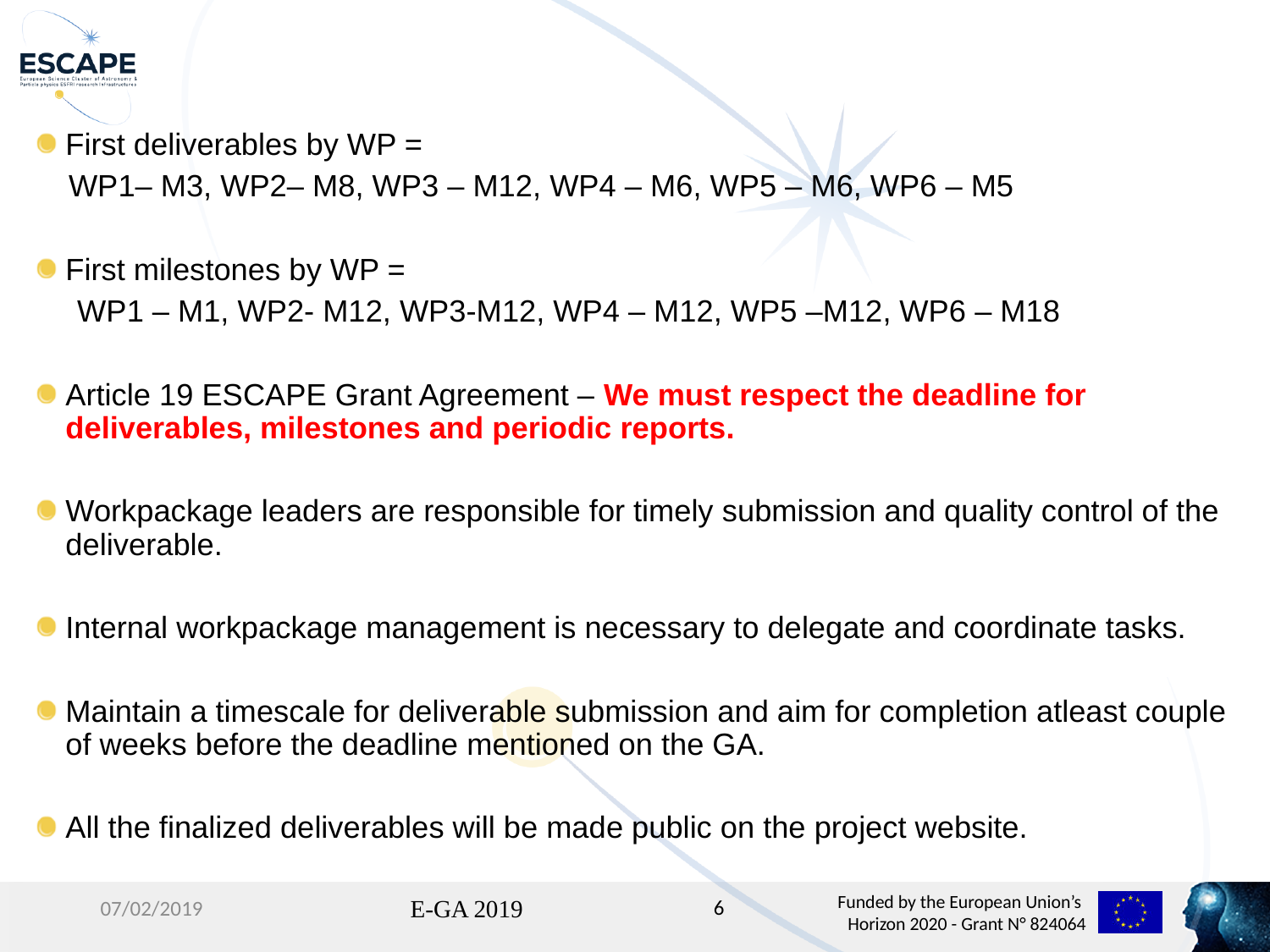

First deliverables by WP =
    WP1– M3, WP2– M8, WP3 – M12, WP4 – M6, WP5 – M6, WP6 – M5

First milestones by WP =
     WP1 – M1, WP2- M12, WP3-M12, WP4 – M12, WP5 –M12, WP6 – M18

Article 19 ESCAPE Grant Agreement – We must respect the deadline for deliverables, milestones and periodic reports.

Workpackage leaders are responsible for timely submission and quality control of the deliverable.

Internal workpackage management is necessary to delegate and coordinate tasks.

Maintain a timescale for deliverable submission and aim for completion atleast couple of weeks before the deadline mentioned on the GA.

All the finalized deliverables will be made public on the project website.

6
07/02/2019
E-GA 2019